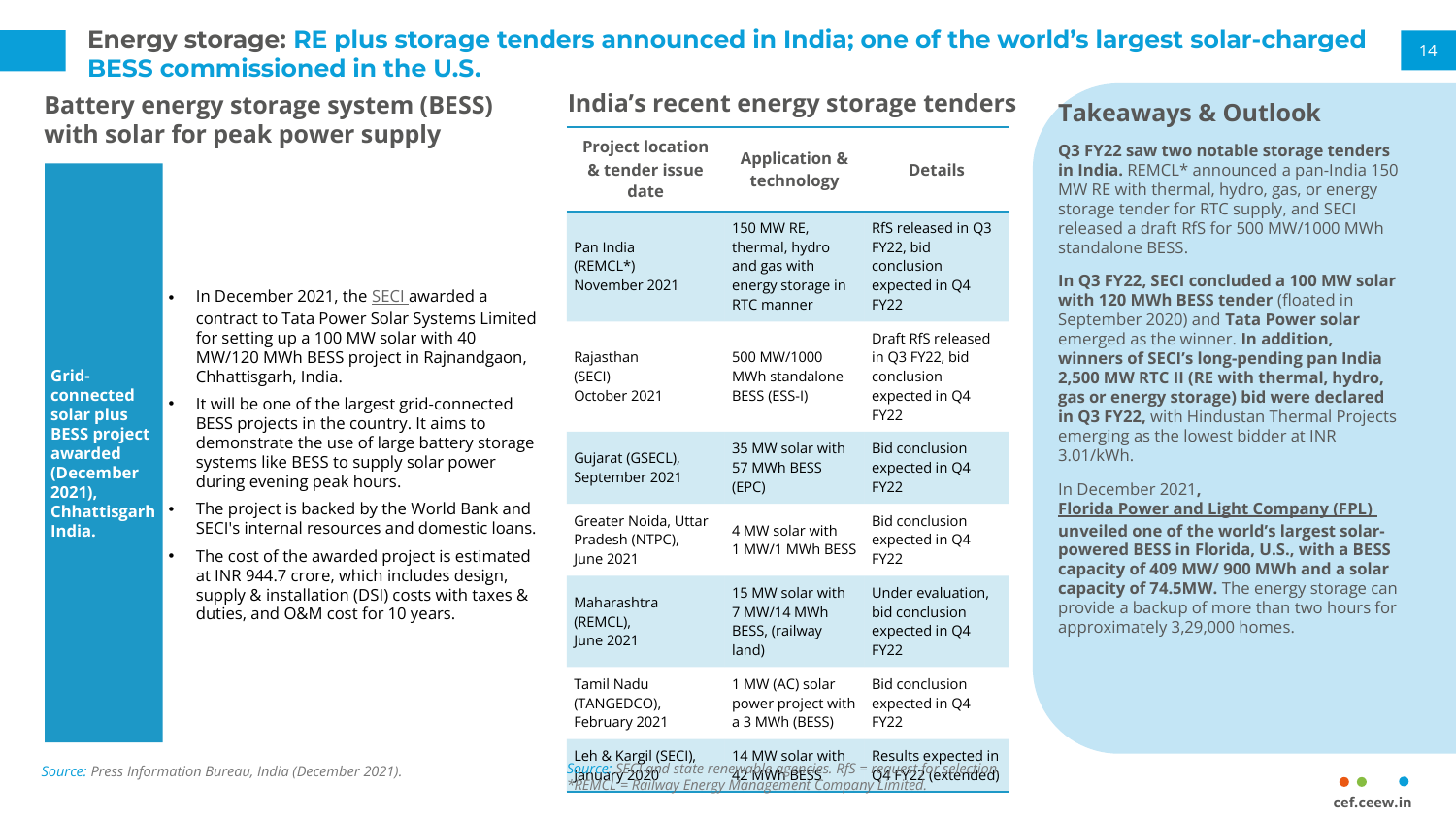

# Energy storage: RE plus storage tenders announced in India; one of the world’s largest solar-charged BESS commissioned in the U.S.
14
India’s recent energy storage tenders
Battery energy storage system (BESS) with solar for peak power supply
Grid-connected solar plus BESS project awarded
(December 2021),
Chhattisgarh India.
In December 2021, the SECI awarded a contract to Tata Power Solar Systems Limited for setting up a 100 MW solar with 40 MW/120 MWh BESS project in Rajnandgaon, Chhattisgarh, India.
It will be one of the largest grid-connected BESS projects in the country. It aims to demonstrate the use of large battery storage systems like BESS to supply solar power during evening peak hours.
The project is backed by the World Bank and SECI's internal resources and domestic loans.
The cost of the awarded project is estimated at INR 944.7 crore, which includes design, supply & installation (DSI) costs with taxes & duties, and O&M cost for 10 years.
Takeaways & Outlook
Q3 FY22 saw two notable storage tenders in India. REMCL* announced a pan-India 150 MW RE with thermal, hydro, gas, or energy storage tender for RTC supply, and SECI released a draft RfS for 500 MW/1000 MWh standalone BESS.
In Q3 FY22, SECI concluded a 100 MW solar with 120 MWh BESS tender (floated in September 2020) and Tata Power solar emerged as the winner. In addition, winners of SECI’s long-pending pan India 2,500 MW RTC II (RE with thermal, hydro, gas or energy storage) bid were declared in Q3 FY22, with Hindustan Thermal Projects emerging as the lowest bidder at INR 3.01/kWh.
In December 2021, Florida Power and Light Company (FPL) unveiled one of the world’s largest solar-powered BESS in Florida, U.S., with a BESS capacity of 409 MW/ 900 MWh and a solar capacity of 74.5MW. The energy storage can provide a backup of more than two hours for approximately 3,29,000 homes.

| Project location & tender issue date | Application & technology | Details |
| --- | --- | --- |
| Pan India (REMCL\*) November 2021 | 150 MW RE, thermal, hydro and gas with energy storage in RTC manner | RfS released in Q3 FY22, bid conclusion expected in Q4 FY22 |
| Rajasthan (SECI) October 2021 | 500 MW/1000 MWh standalone BESS (ESS-I) | Draft RfS released in Q3 FY22, bid conclusion expected in Q4 FY22 |
| Gujarat (GSECL), September 2021 | 35 MW solar with 57 MWh BESS (EPC) | Bid conclusion expected in Q4 FY22 |
| Greater Noida, Uttar Pradesh (NTPC), June 2021 | 4 MW solar with 1 MW/1 MWh BESS | Bid conclusion expected in Q4 FY22 |
| Maharashtra (REMCL), June 2021 | 15 MW solar with 7 MW/14 MWh BESS, (railway land) | Under evaluation, bid conclusion expected in Q4 FY22 |
| Tamil Nadu (TANGEDCO), February 2021 | 1 MW (AC) solar power project with a 3 MWh (BESS) | Bid conclusion expected in Q4 FY22 |
| Leh & Kargil (SECI), January 2020 | 14 MW solar with 42 MWh BESS | Results expected in Q4 FY22 (extended) |
Source: SECI and state renewable agencies. RfS = request for selection.
*REMCL = Railway Energy Management Company Limited.
Source: Press Information Bureau, India (December 2021).

cef.ceew.in